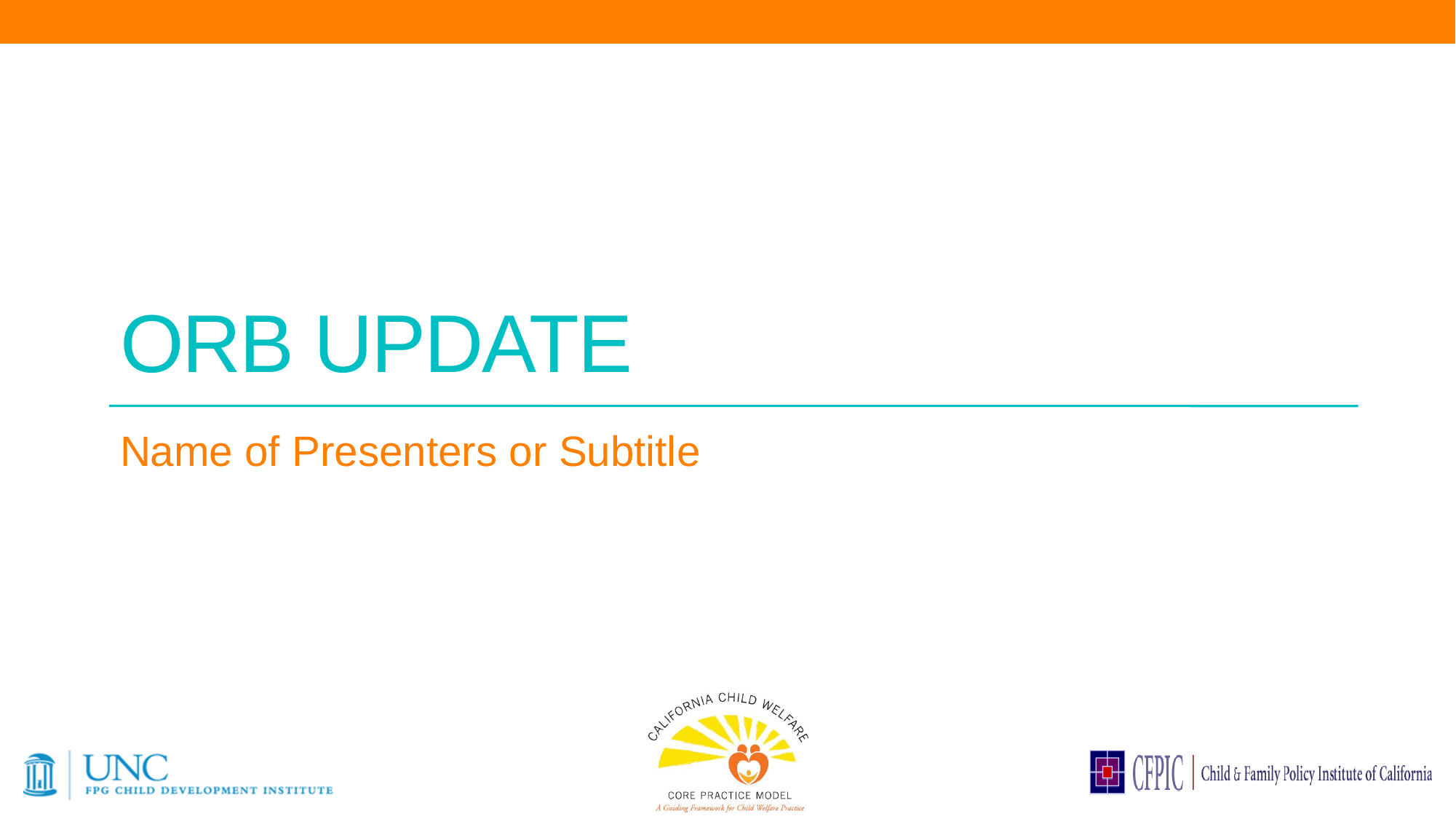

# ORB UPDATE
Name of Presenters or Subtitle